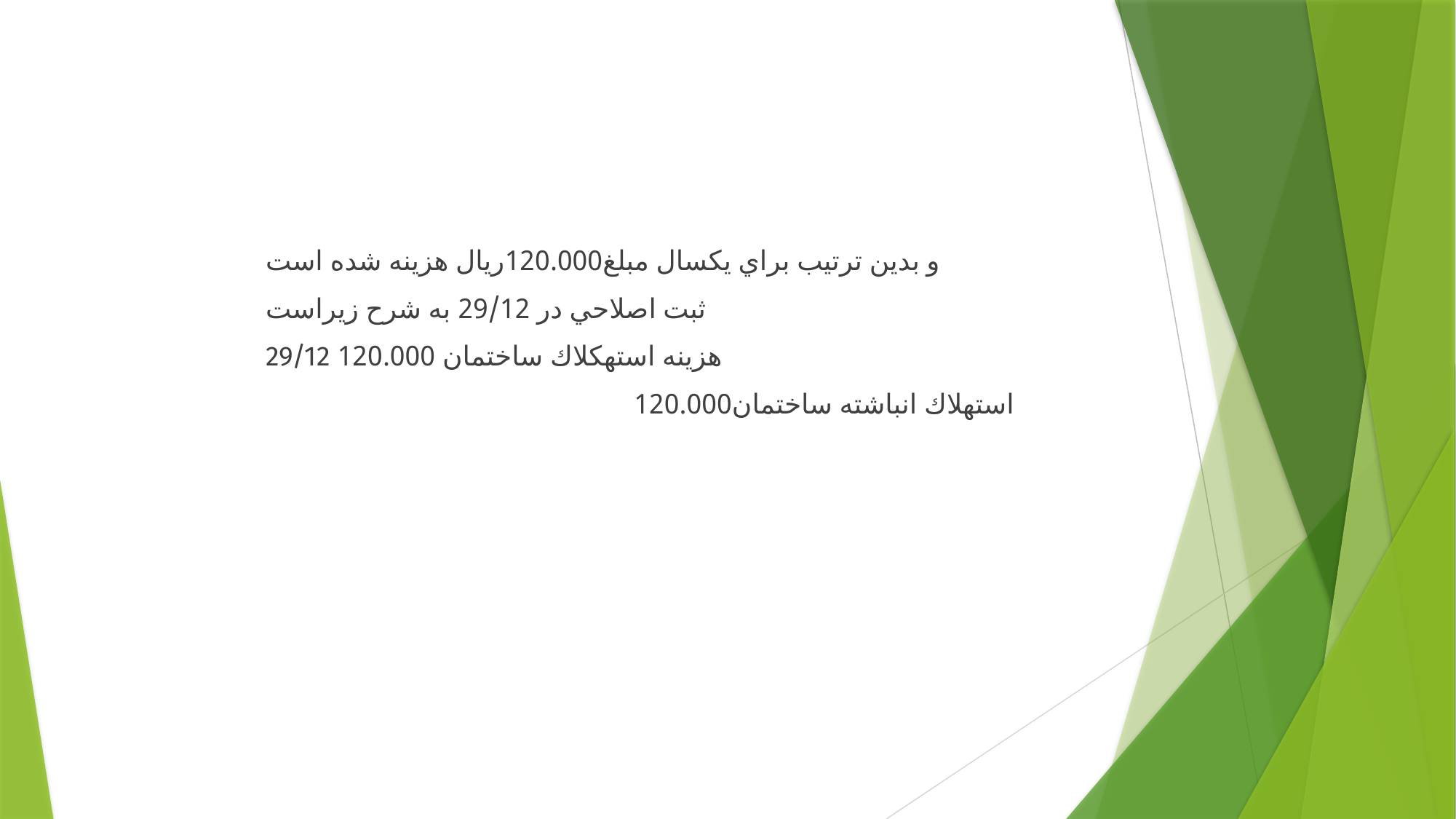

و بدين ترتيب براي يکسال مبلغ120.000ريال هزينه شده است
ثبت اصلاحي در 29/12 به شرح زيراست
29/12 هزينه استهكلاك ساختمان 120.000
				استهلاك انباشته ساختمان120.000